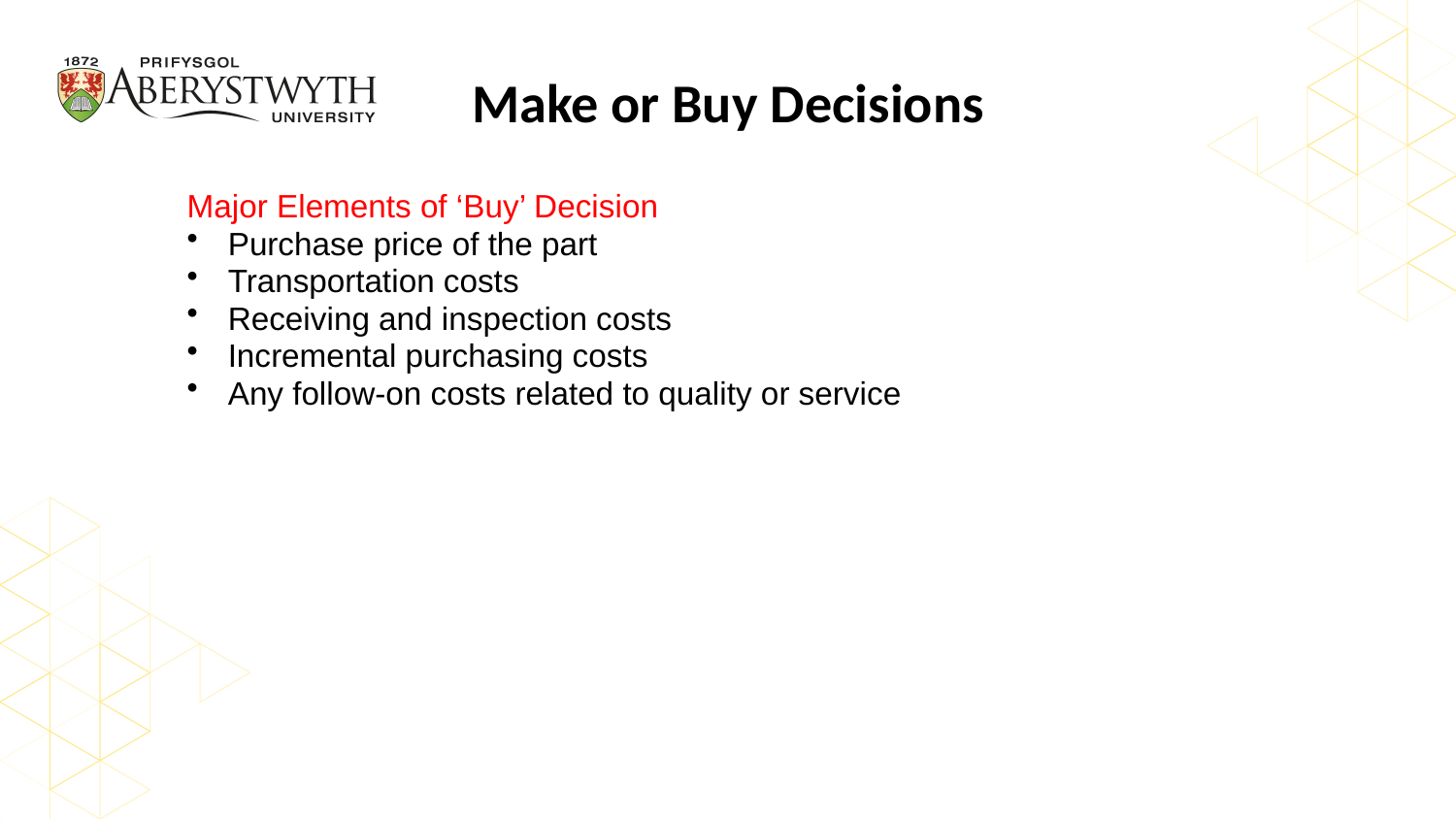

# Make or Buy Decisions
Major Elements of ‘Buy’ Decision
Purchase price of the part
Transportation costs
Receiving and inspection costs
Incremental purchasing costs
Any follow-on costs related to quality or service